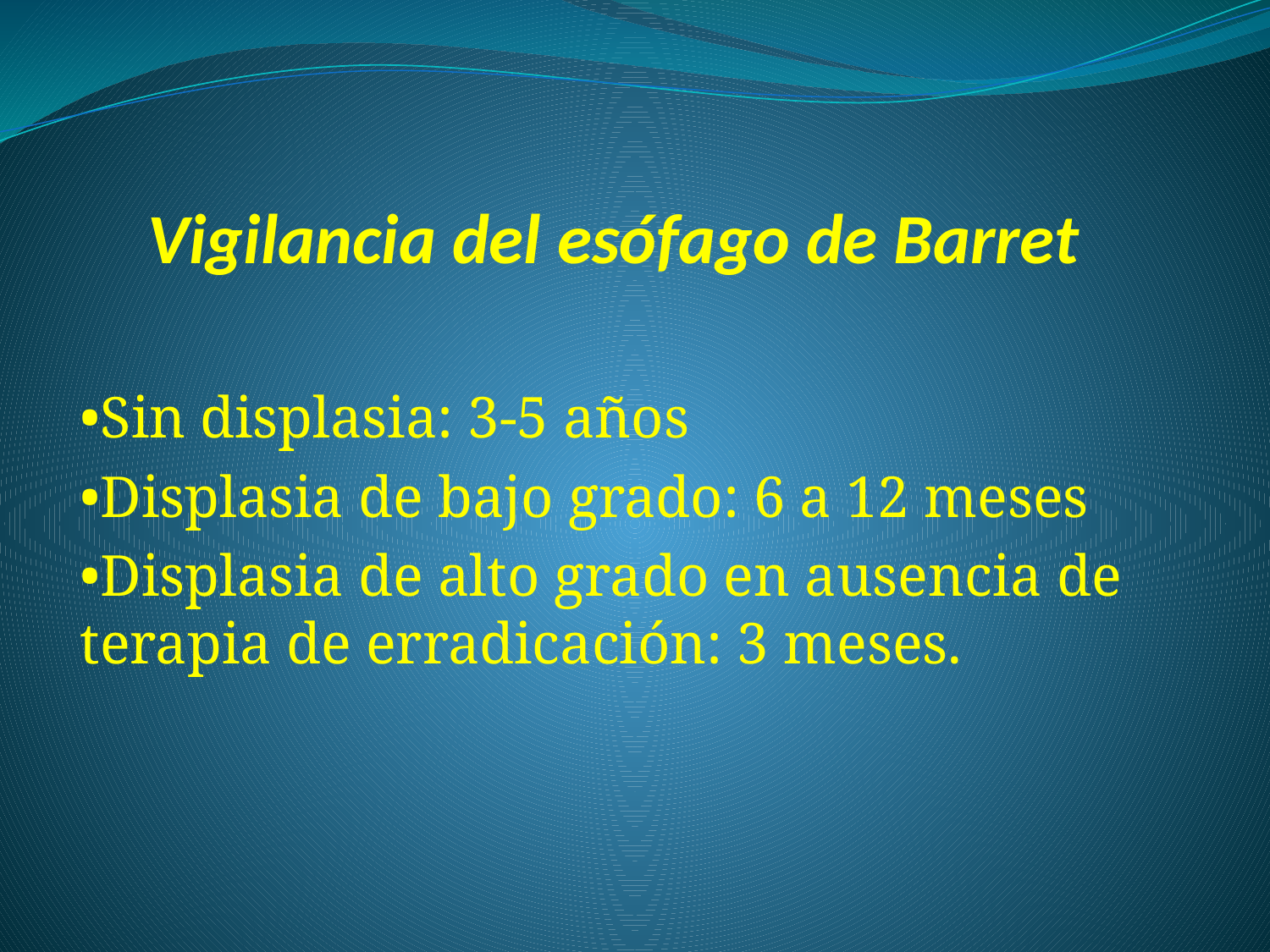

# Vigilancia del esófago de Barret
•Sin displasia: 3-5 años
•Displasia de bajo grado: 6 a 12 meses
•Displasia de alto grado en ausencia de terapia de erradicación: 3 meses.